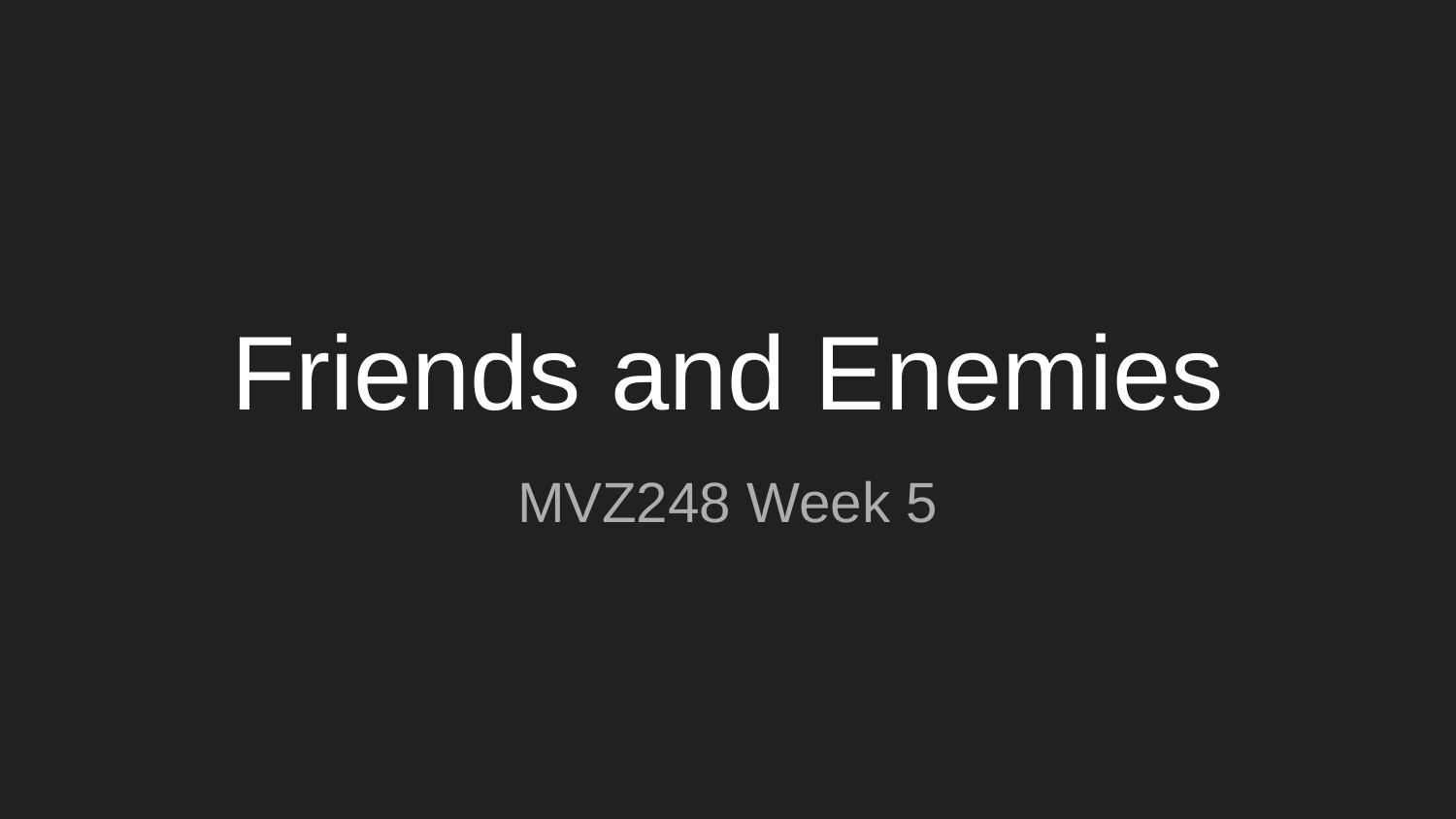

# Friends and Enemies
MVZ248 Week 5